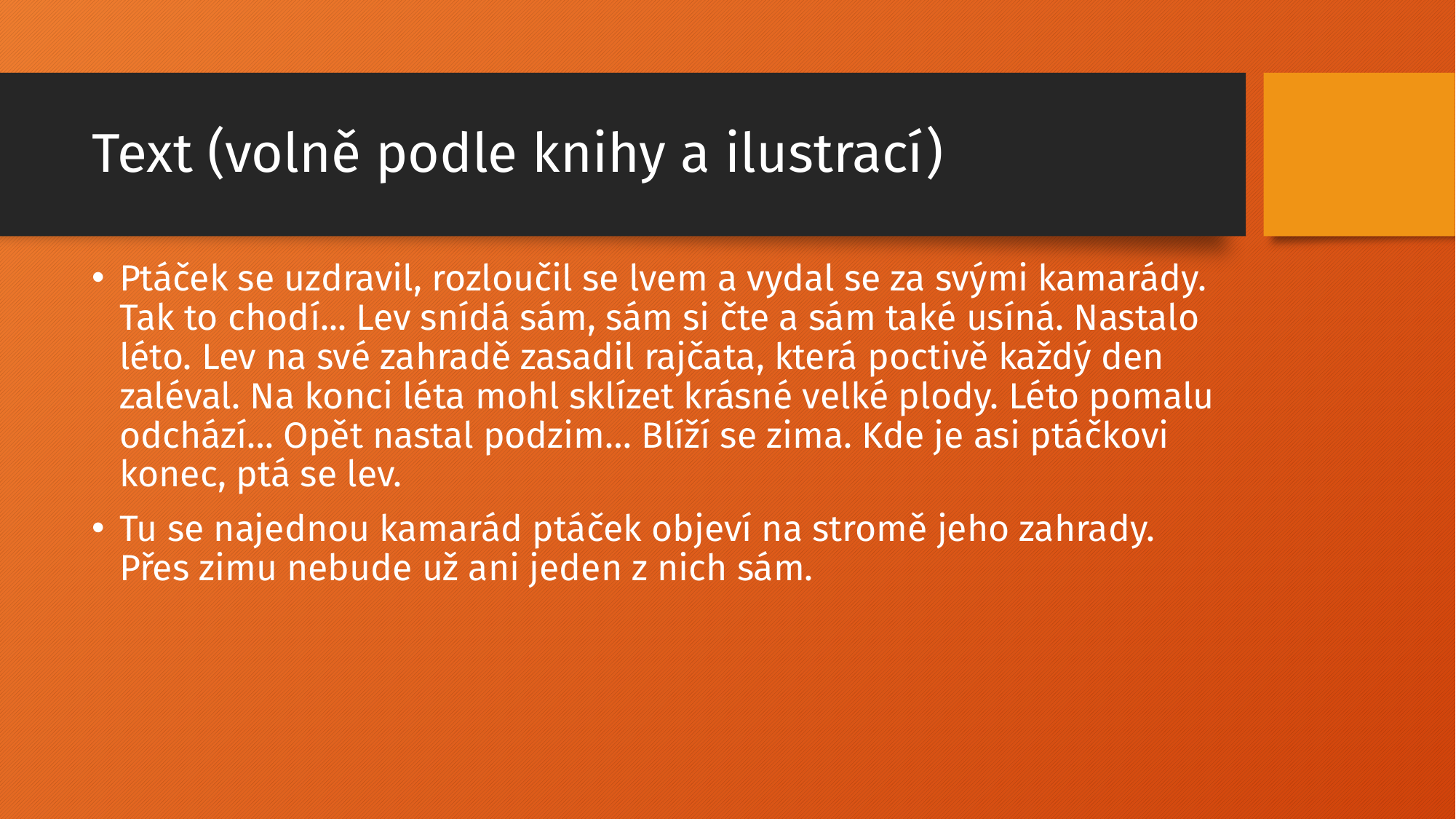

# Text (volně podle knihy a ilustrací)
Ptáček se uzdravil, rozloučil se lvem a vydal se za svými kamarády. Tak to chodí... Lev snídá sám, sám si čte a sám také usíná. Nastalo léto. Lev na své zahradě zasadil rajčata, která poctivě každý den zaléval. Na konci léta mohl sklízet krásné velké plody. Léto pomalu odchází… Opět nastal podzim… Blíží se zima. Kde je asi ptáčkovi konec, ptá se lev.
Tu se najednou kamarád ptáček objeví na stromě jeho zahrady. Přes zimu nebude už ani jeden z nich sám.